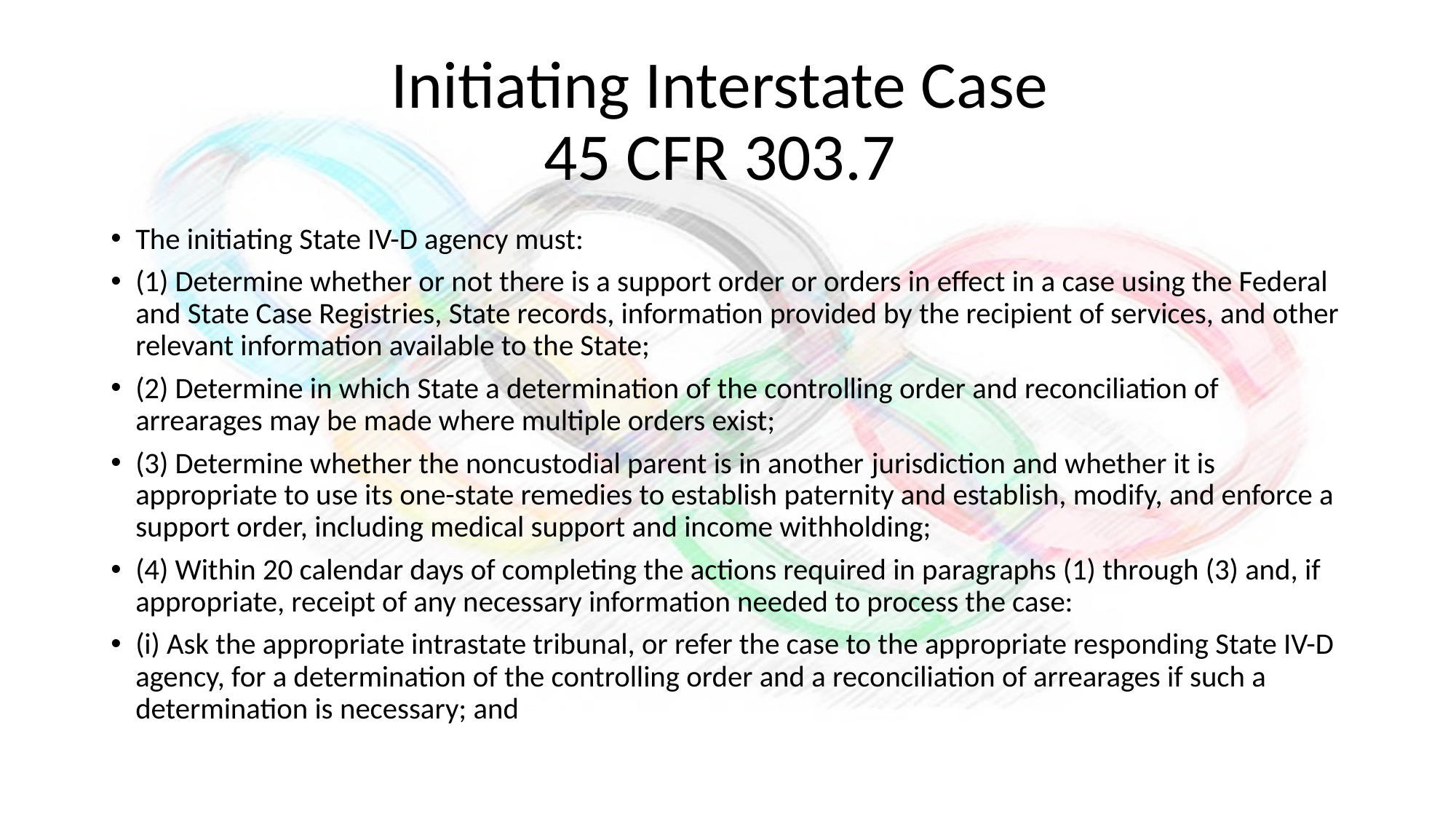

# Initiating Interstate Case 45 CFR 303.7
The initiating State IV-D agency must:
(1) Determine whether or not there is a support order or orders in effect in a case using the Federal and State Case Registries, State records, information provided by the recipient of services, and other relevant information available to the State;
(2) Determine in which State a determination of the controlling order and reconciliation of arrearages may be made where multiple orders exist;
(3) Determine whether the noncustodial parent is in another jurisdiction and whether it is appropriate to use its one-state remedies to establish paternity and establish, modify, and enforce a support order, including medical support and income withholding;
(4) Within 20 calendar days of completing the actions required in paragraphs (1) through (3) and, if appropriate, receipt of any necessary information needed to process the case:
(i) Ask the appropriate intrastate tribunal, or refer the case to the appropriate responding State IV-D agency, for a determination of the controlling order and a reconciliation of arrearages if such a determination is necessary; and